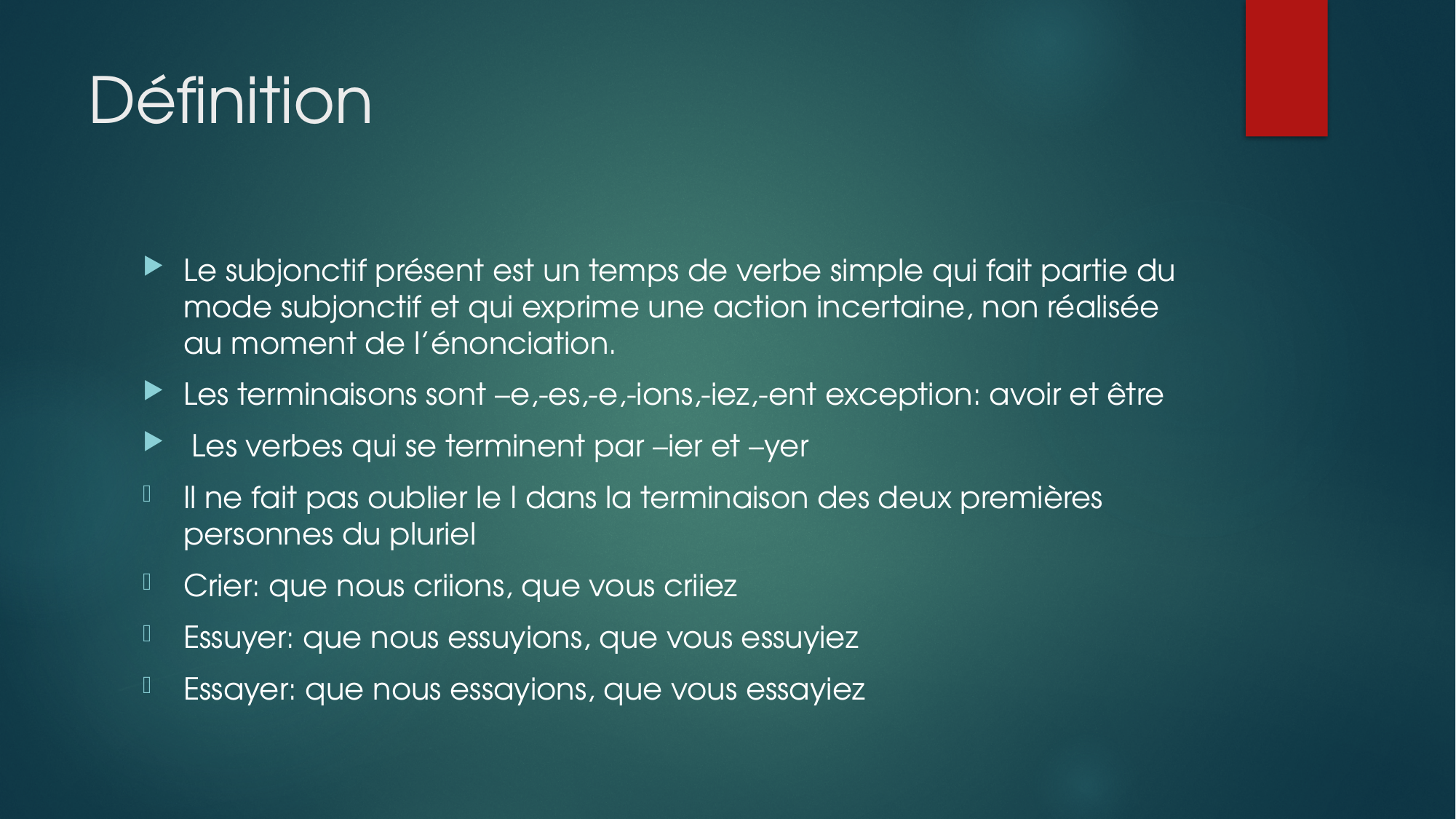

# Définition
Le subjonctif présent est un temps de verbe simple qui fait partie du mode subjonctif et qui exprime une action incertaine, non réalisée au moment de l’énonciation.
Les terminaisons sont –e,-es,-e,-ions,-iez,-ent exception: avoir et être
 Les verbes qui se terminent par –ier et –yer
Il ne fait pas oublier le I dans la terminaison des deux premières personnes du pluriel
Crier: que nous criions, que vous criiez
Essuyer: que nous essuyions, que vous essuyiez
Essayer: que nous essayions, que vous essayiez